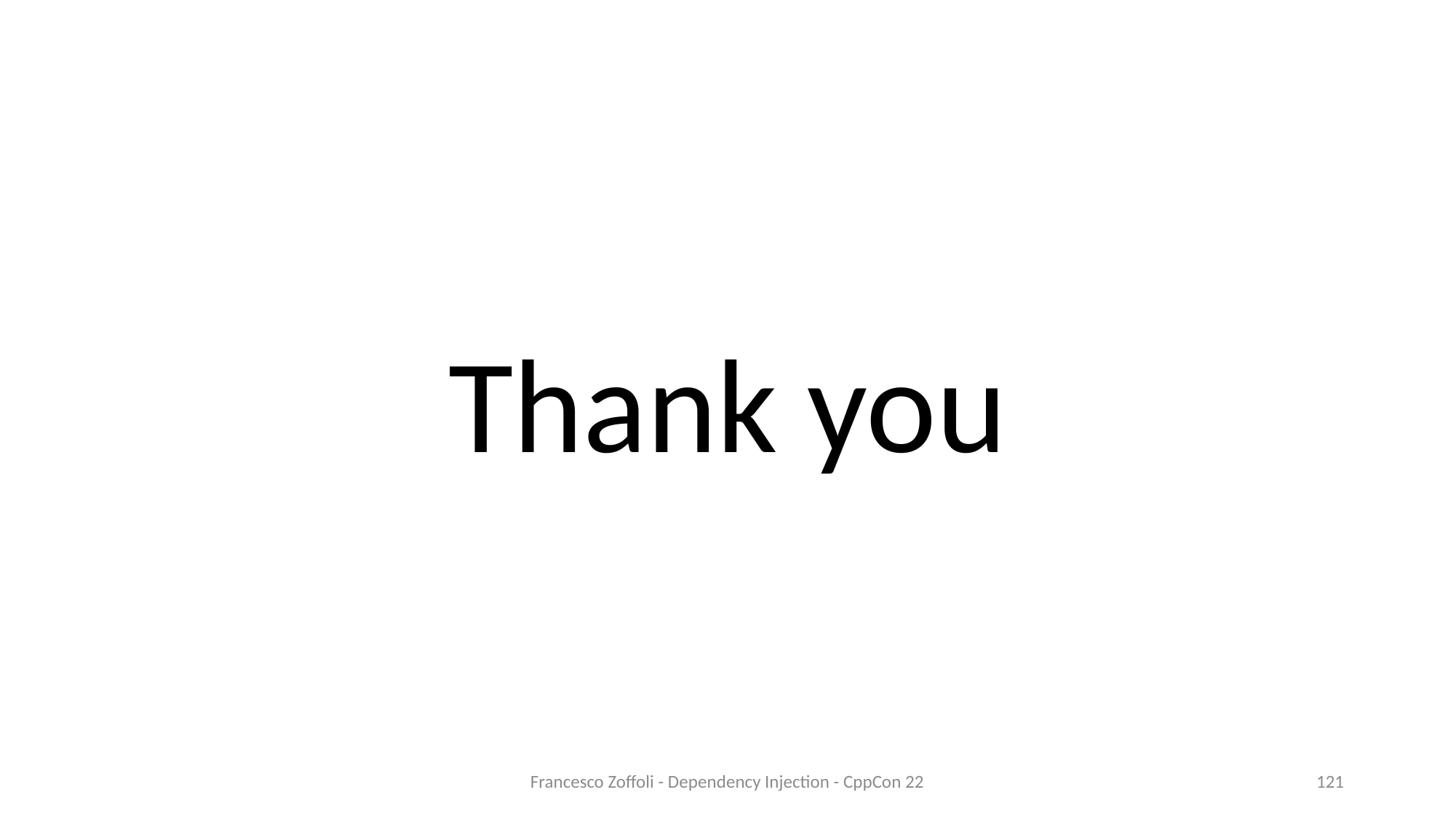

# Thank you
Francesco Zoffoli - Dependency Injection - CppCon 22
121